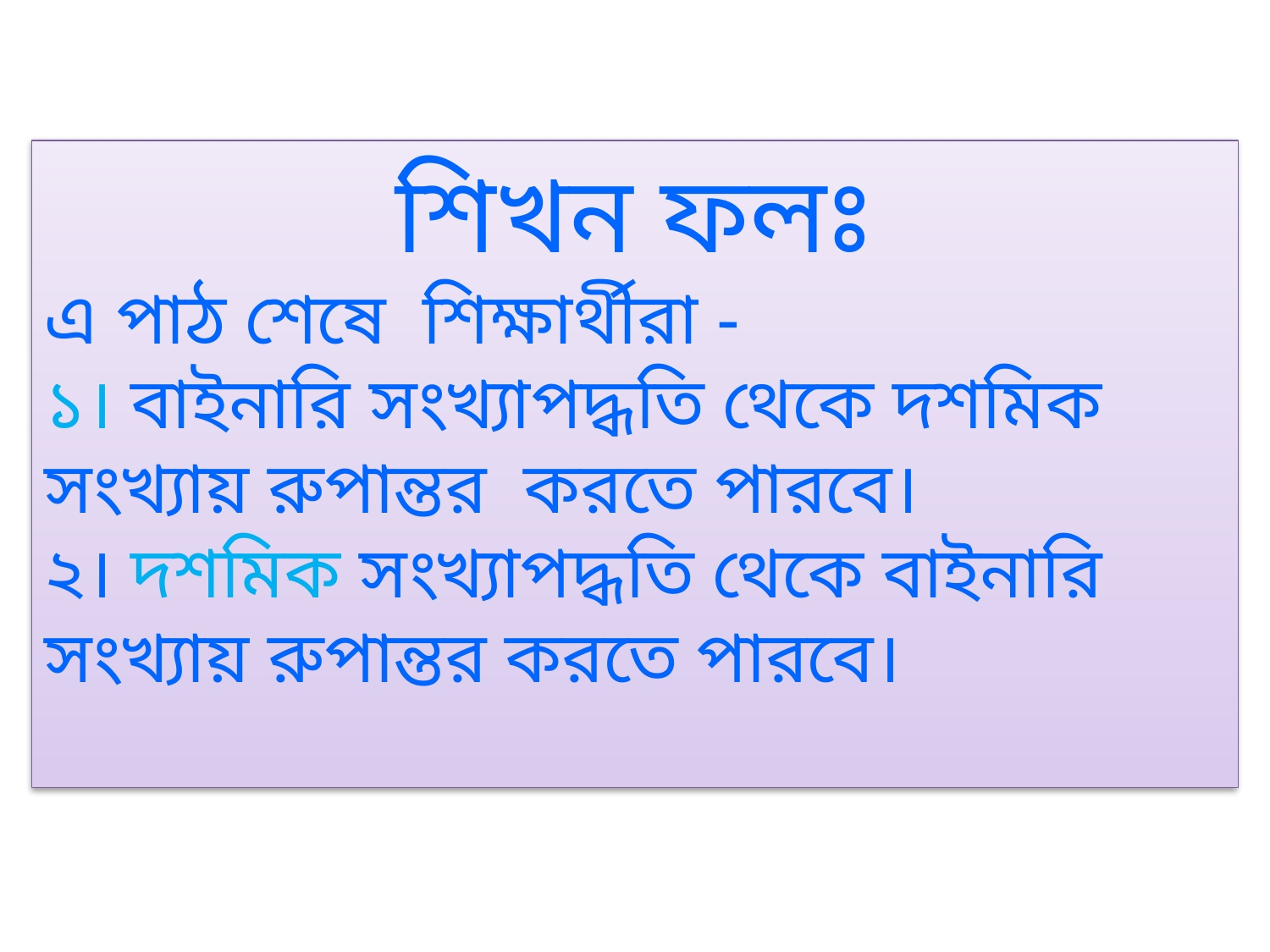

শিখন ফলঃ
এ পাঠ শেষে  শিক্ষার্থীরা -
১। বাইনারি সংখ্যাপদ্ধতি থেকে দশমিক সংখ্যায় রুপান্তর  করতে পারবে।
২। দশমিক সংখ্যাপদ্ধতি থেকে বাইনারি সংখ্যায় রুপান্তর করতে পারবে।